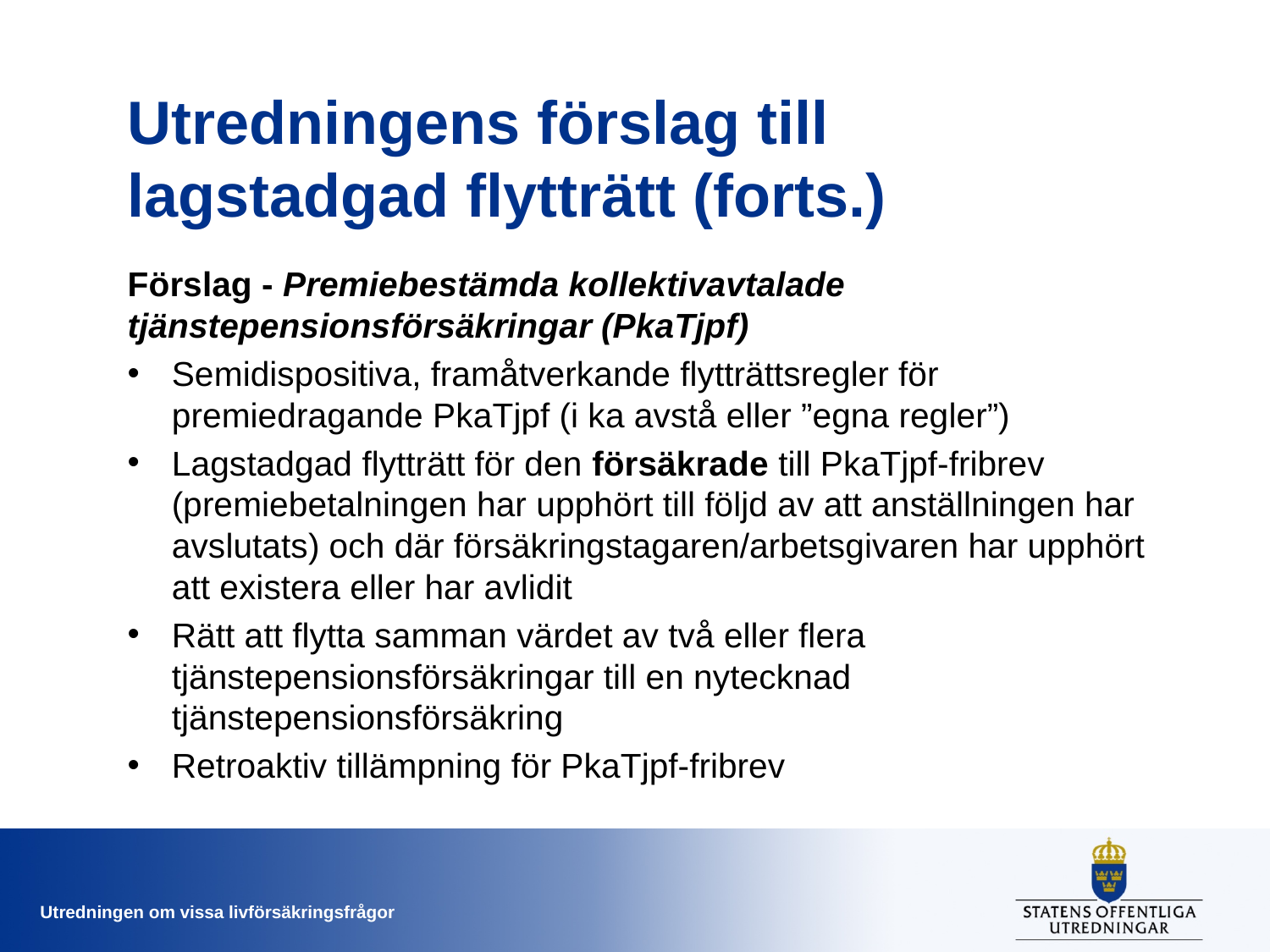

# Utredningens förslag till lagstadgad flytträtt (forts.)
Förslag - Premiebestämda kollektivavtalade tjänstepensionsförsäkringar (PkaTjpf)
Semidispositiva, framåtverkande flytträttsregler för premiedragande PkaTjpf (i ka avstå eller ”egna regler”)
Lagstadgad flytträtt för den försäkrade till PkaTjpf-fribrev (premiebetalningen har upphört till följd av att anställningen har avslutats) och där försäkringstagaren/arbetsgivaren har upphört att existera eller har avlidit
Rätt att flytta samman värdet av två eller flera tjänstepensionsförsäkringar till en nytecknad tjänstepensionsförsäkring
Retroaktiv tillämpning för PkaTjpf-fribrev